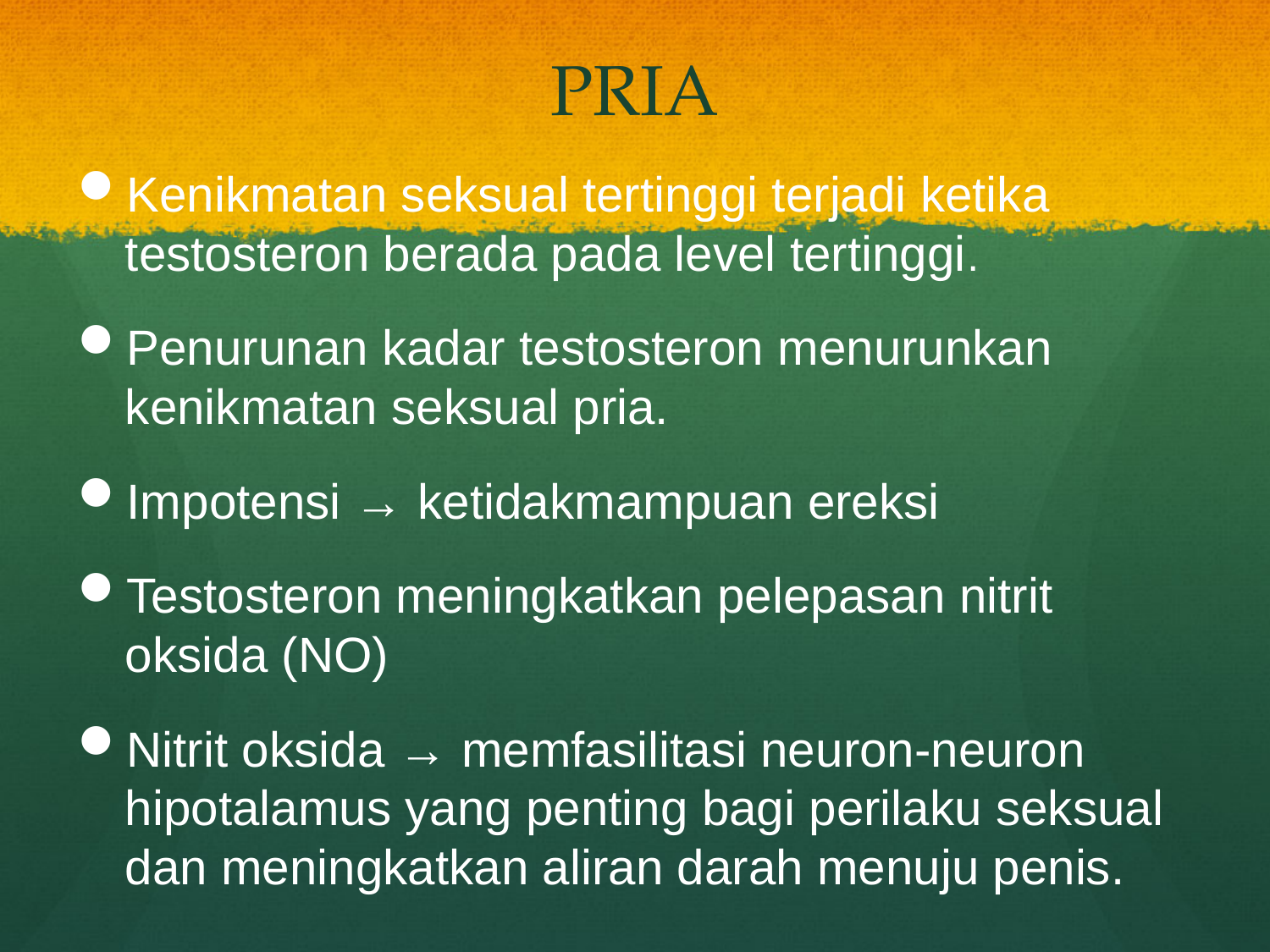

# PRIA
Kenikmatan seksual tertinggi terjadi ketika testosteron berada pada level tertinggi.
Penurunan kadar testosteron menurunkan kenikmatan seksual pria.
Impotensi → ketidakmampuan ereksi
Testosteron meningkatkan pelepasan nitrit oksida (NO)
Nitrit oksida → memfasilitasi neuron-neuron hipotalamus yang penting bagi perilaku seksual dan meningkatkan aliran darah menuju penis.